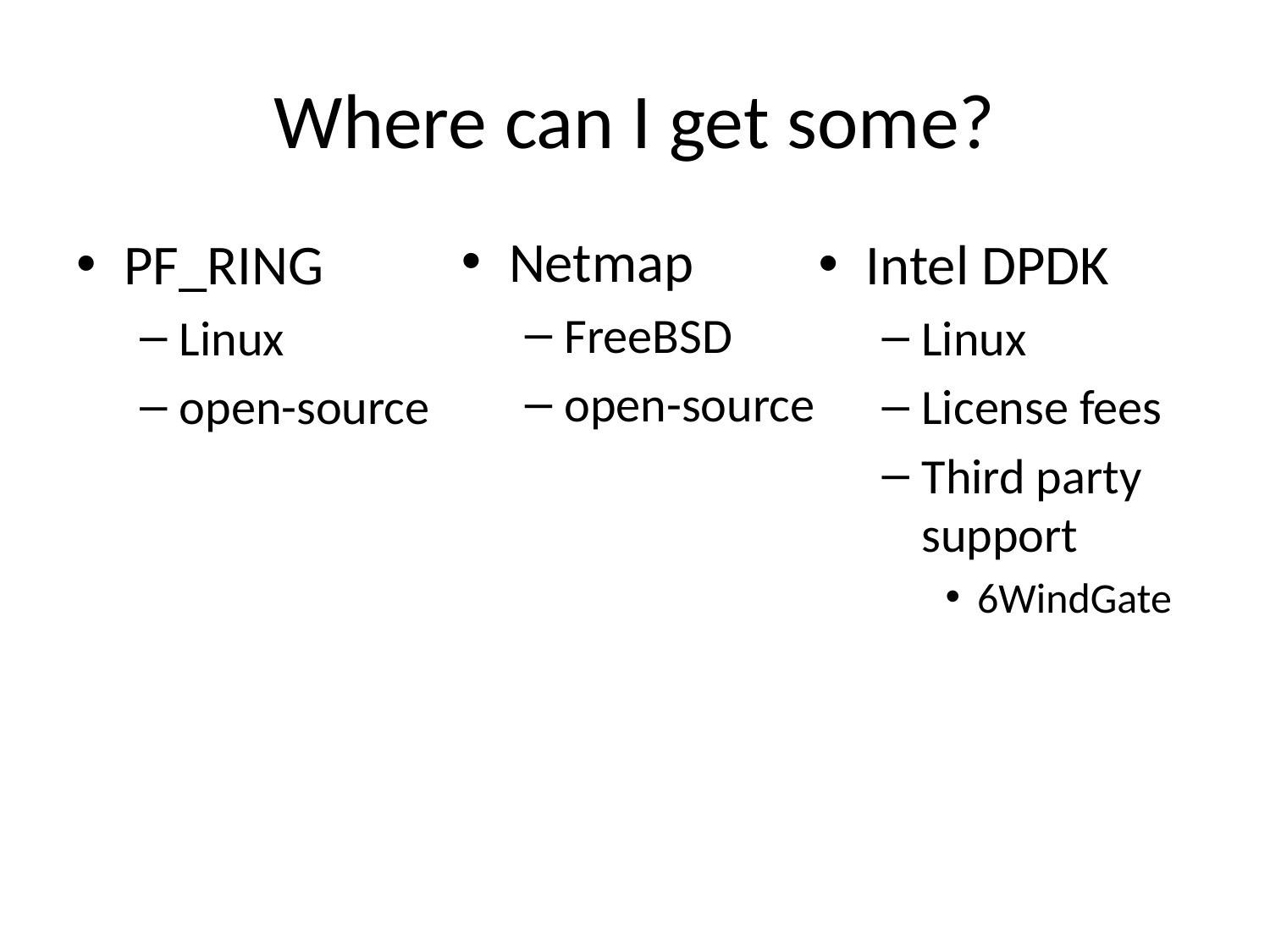

# Where can I get some?
Netmap
FreeBSD
open-source

PF_RING
Linux
open-source

Intel DPDK
Linux
License fees
Third party support
6WindGate